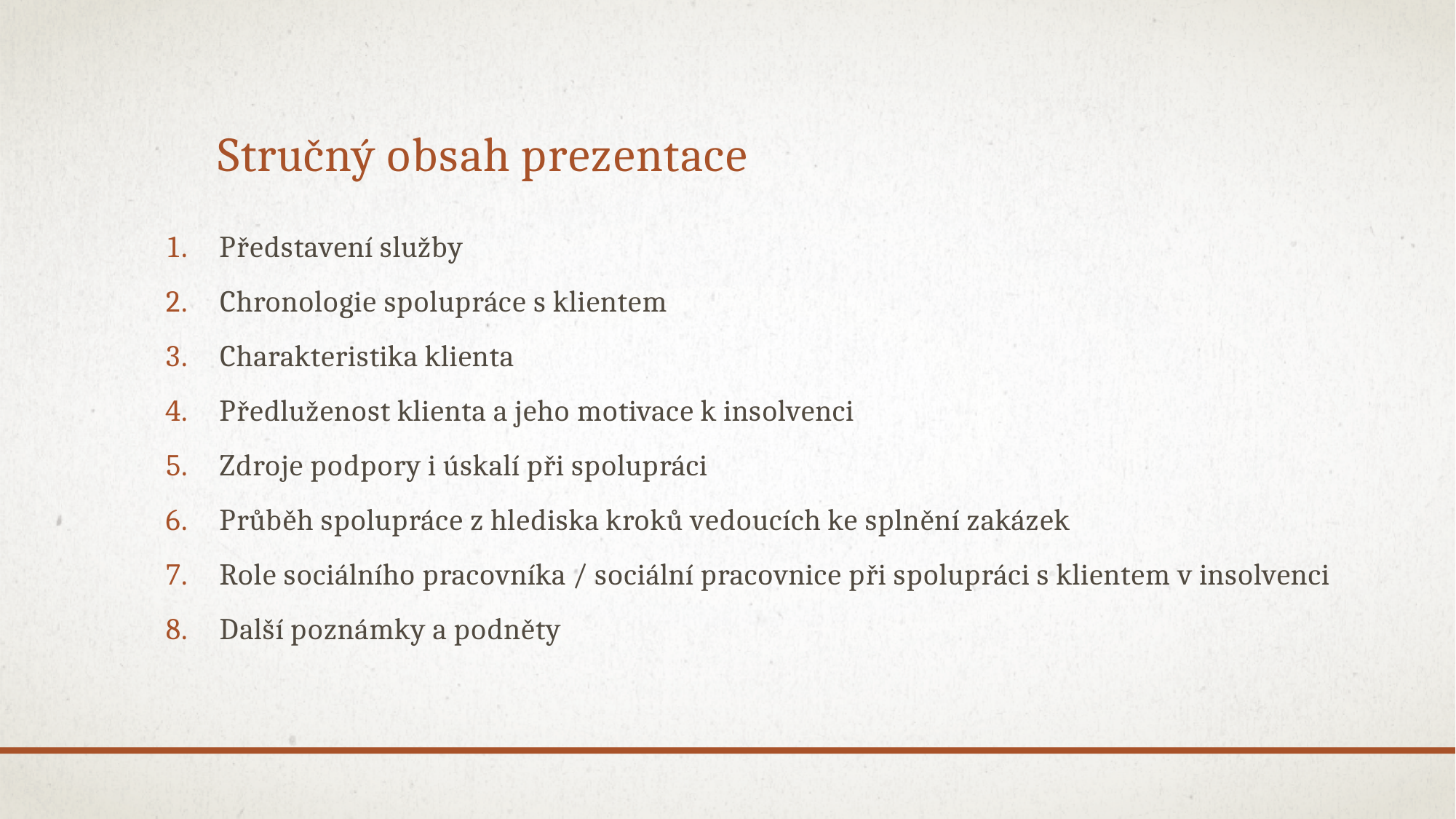

# Stručný obsah prezentace
Představení služby
Chronologie spolupráce s klientem
Charakteristika klienta
Předluženost klienta a jeho motivace k insolvenci
Zdroje podpory i úskalí při spolupráci
Průběh spolupráce z hlediska kroků vedoucích ke splnění zakázek
Role sociálního pracovníka / sociální pracovnice při spolupráci s klientem v insolvenci
Další poznámky a podněty